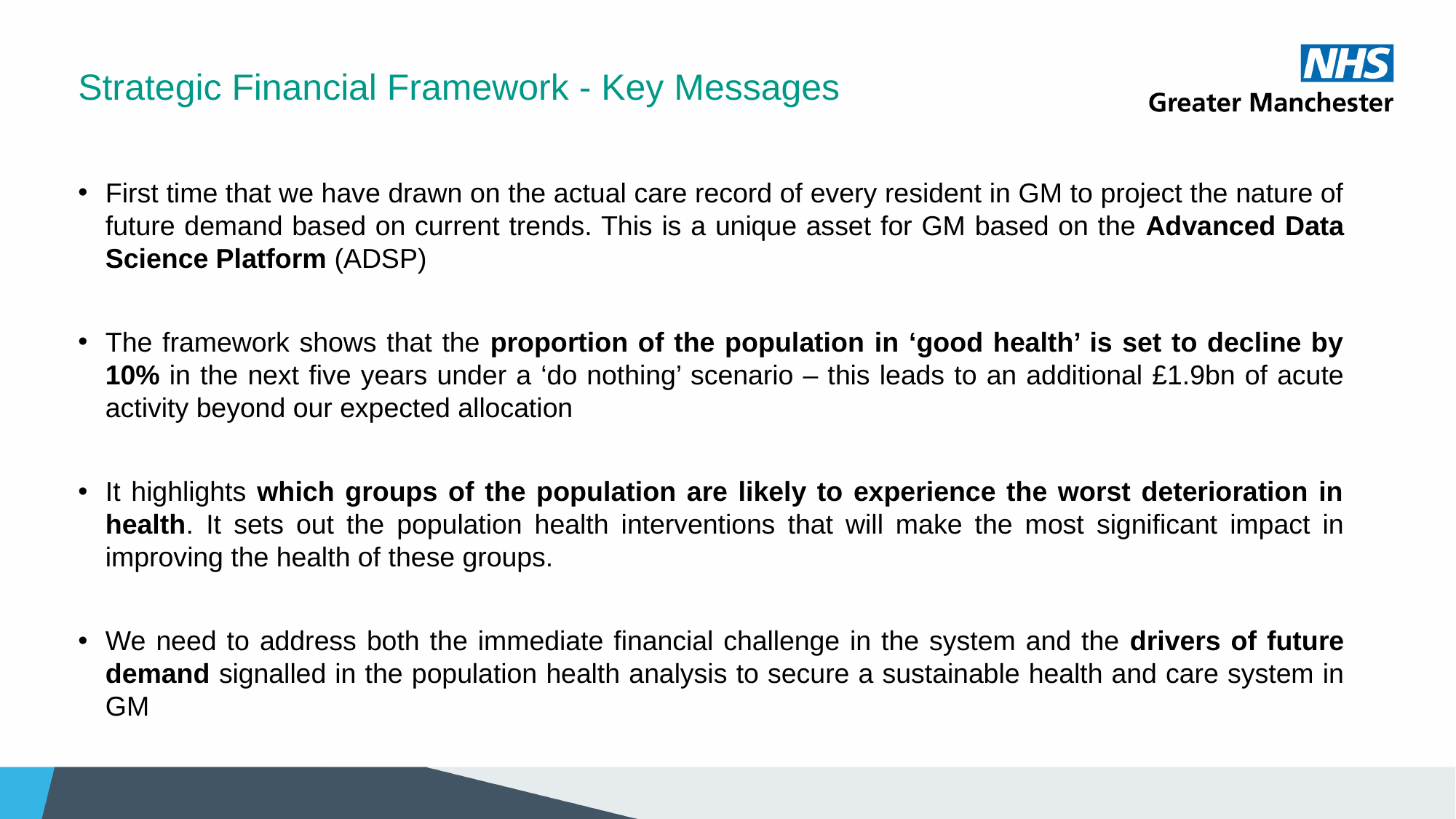

# Strategic Financial Framework - Key Messages
First time that we have drawn on the actual care record of every resident in GM to project the nature of future demand based on current trends. This is a unique asset for GM based on the Advanced Data Science Platform (ADSP)

The framework shows that the proportion of the population in ‘good health’ is set to decline by 10% in the next five years under a ‘do nothing’ scenario – this leads to an additional £1.9bn of acute activity beyond our expected allocation

It highlights which groups of the population are likely to experience the worst deterioration in health. It sets out the population health interventions that will make the most significant impact in improving the health of these groups.

We need to address both the immediate financial challenge in the system and the drivers of future demand signalled in the population health analysis to secure a sustainable health and care system in GM